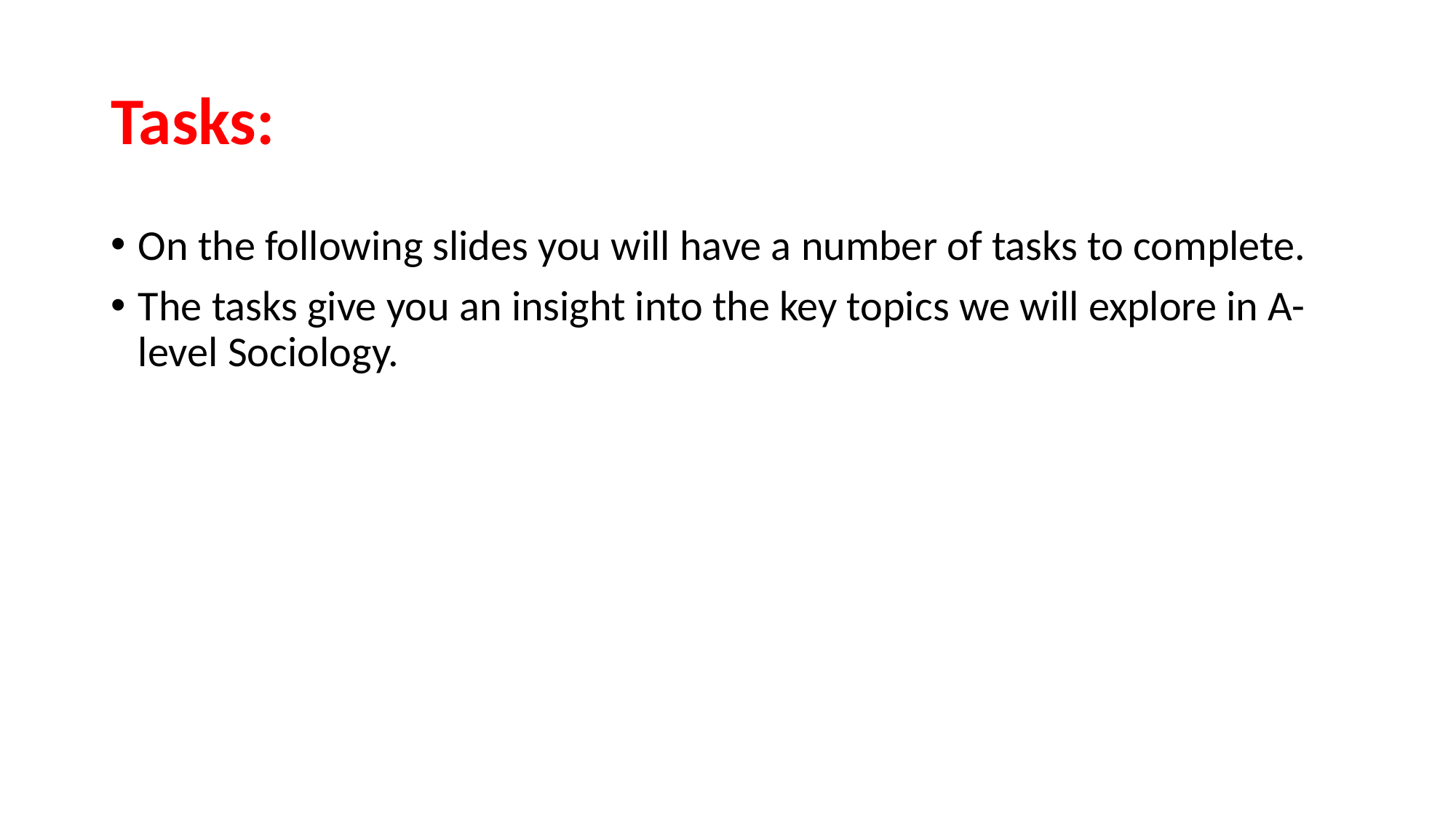

# Tasks:
On the following slides you will have a number of tasks to complete.
The tasks give you an insight into the key topics we will explore in A-level Sociology.